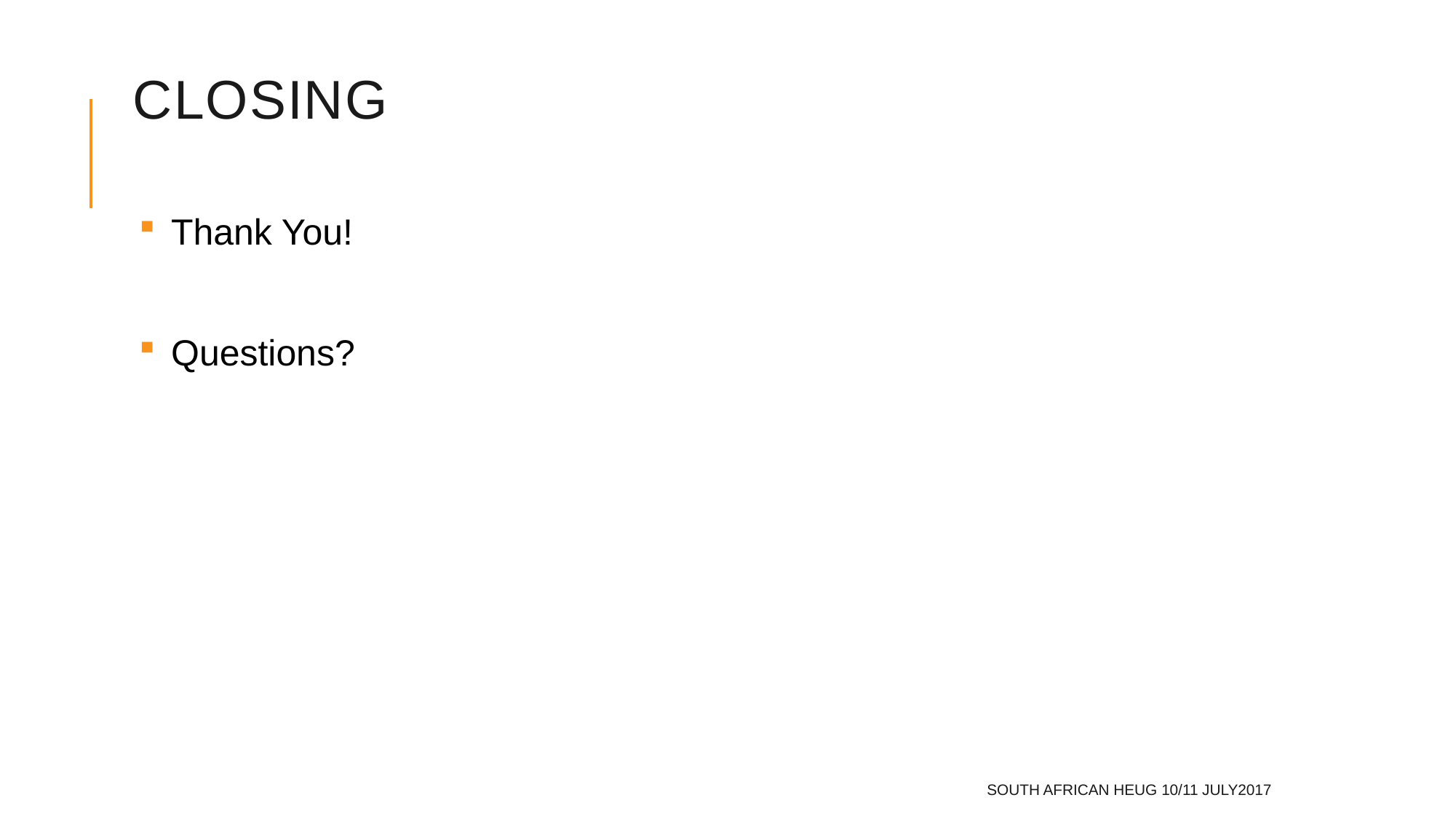

# CLOSING
Thank You!

Questions?

SOUTH AFRICAN HEUG 10/11 JULY2017